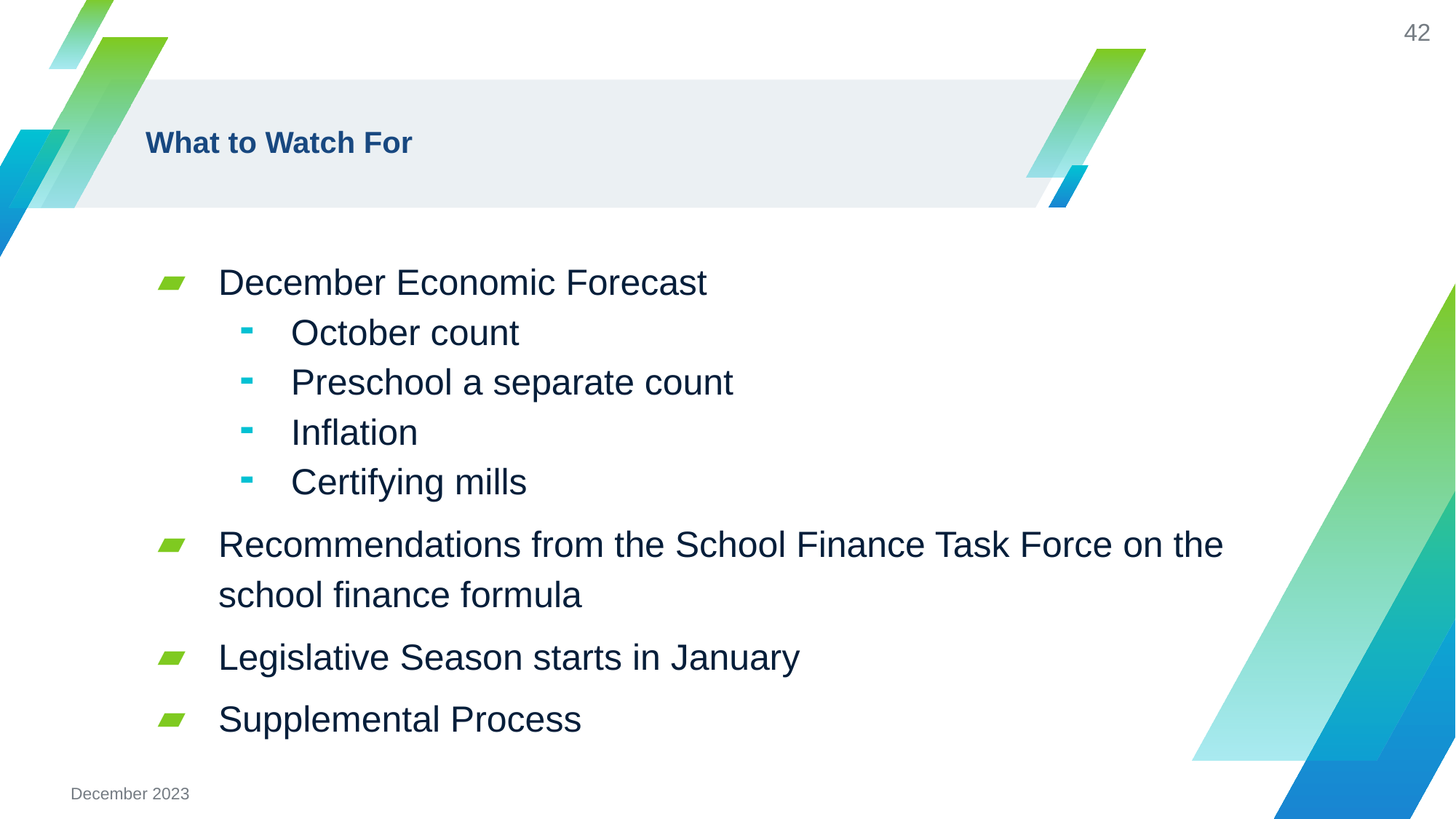

42
# What to Watch For
December Economic Forecast
October count
Preschool a separate count
Inflation
Certifying mills
Recommendations from the School Finance Task Force on the school finance formula
Legislative Season starts in January
Supplemental Process
December 2023